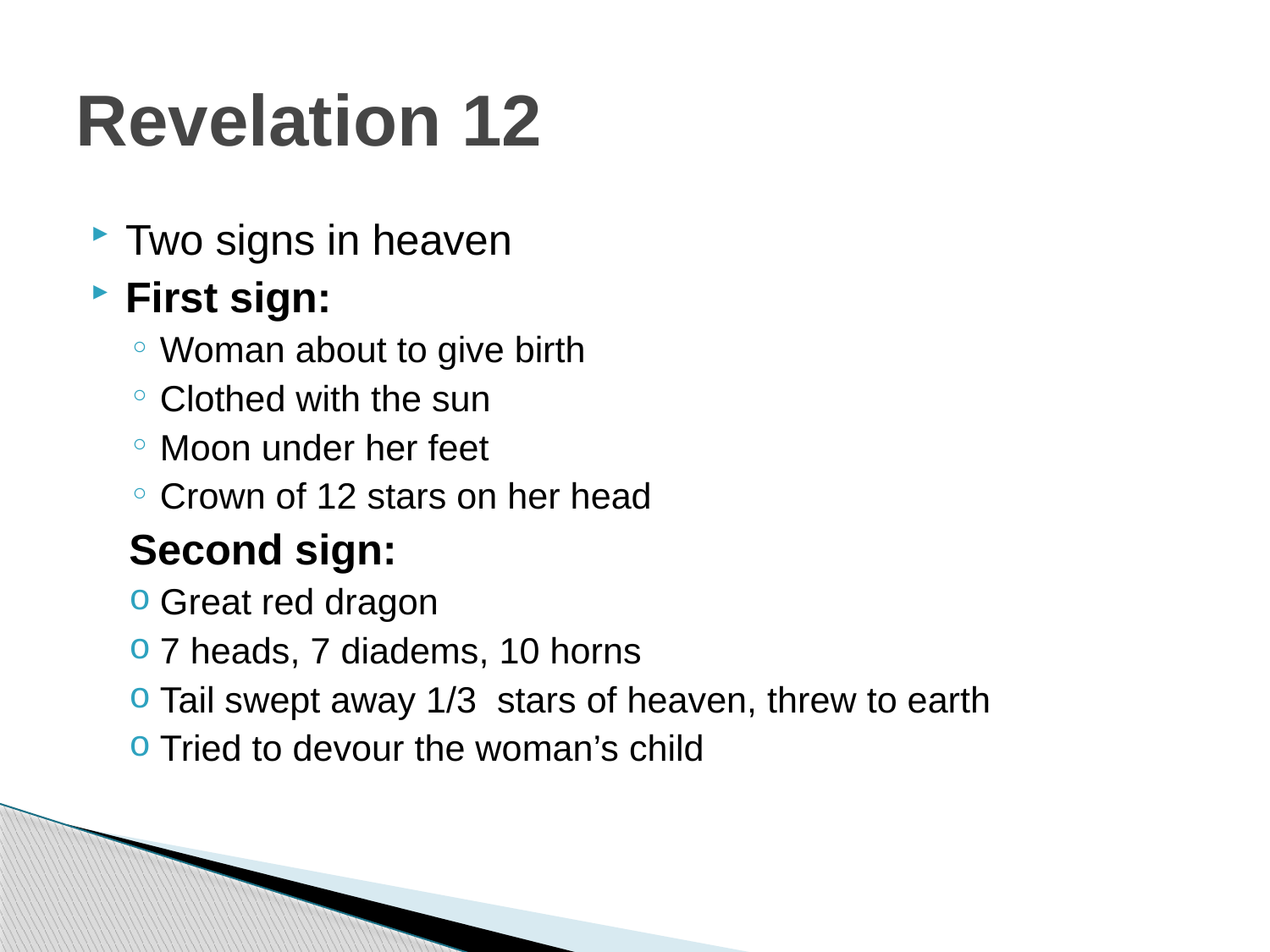

# Revelation 12
Two signs in heaven
First sign:
Woman about to give birth
Clothed with the sun
Moon under her feet
Crown of 12 stars on her head
Second sign:
Great red dragon
7 heads, 7 diadems, 10 horns
Tail swept away 1/3  stars of heaven, threw to earth
Tried to devour the woman’s child